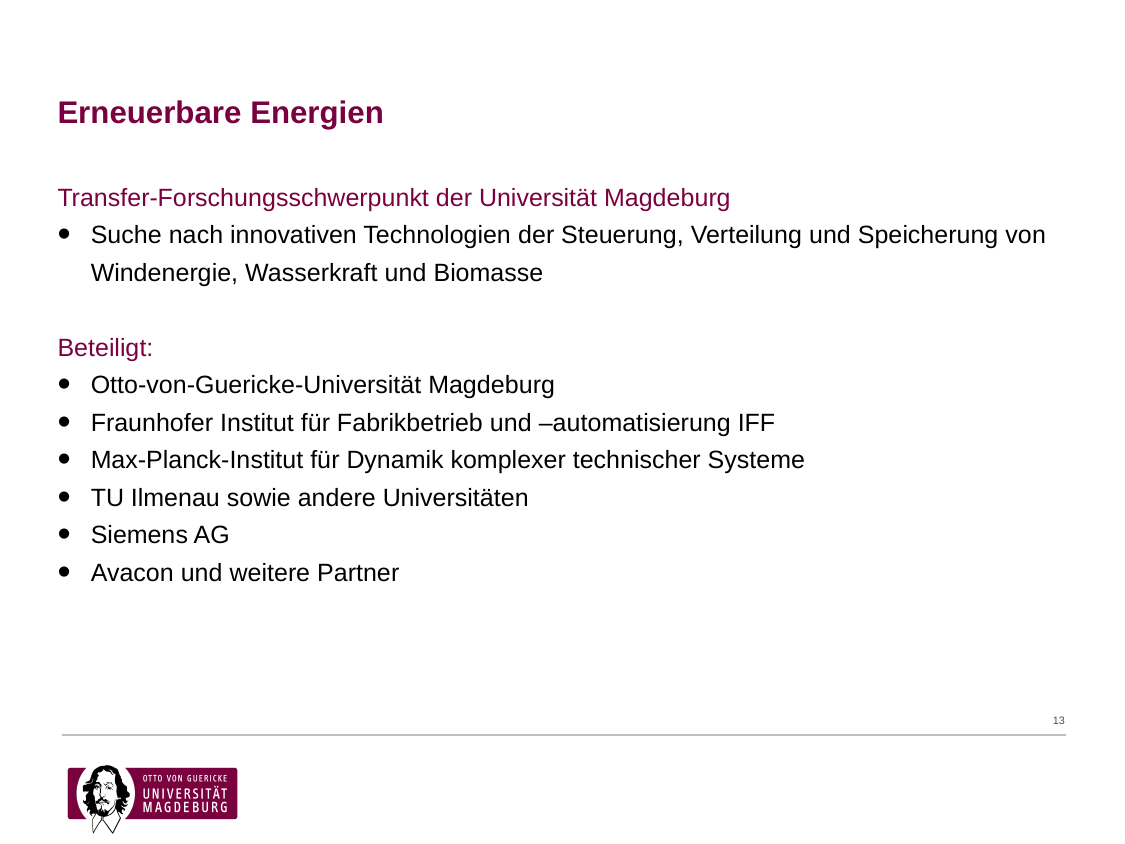

# Erneuerbare Energien
Transfer-Forschungsschwerpunkt der Universität Magdeburg
Suche nach innovativen Technologien der Steuerung, Verteilung und Speicherung von Windenergie, Wasserkraft und Biomasse

Beteiligt:
Otto-von-Guericke-Universität Magdeburg
Fraunhofer Institut für Fabrikbetrieb und –automatisierung IFF
Max-Planck-Institut für Dynamik komplexer technischer Systeme
TU Ilmenau sowie andere Universitäten
Siemens AG
Avacon und weitere Partner